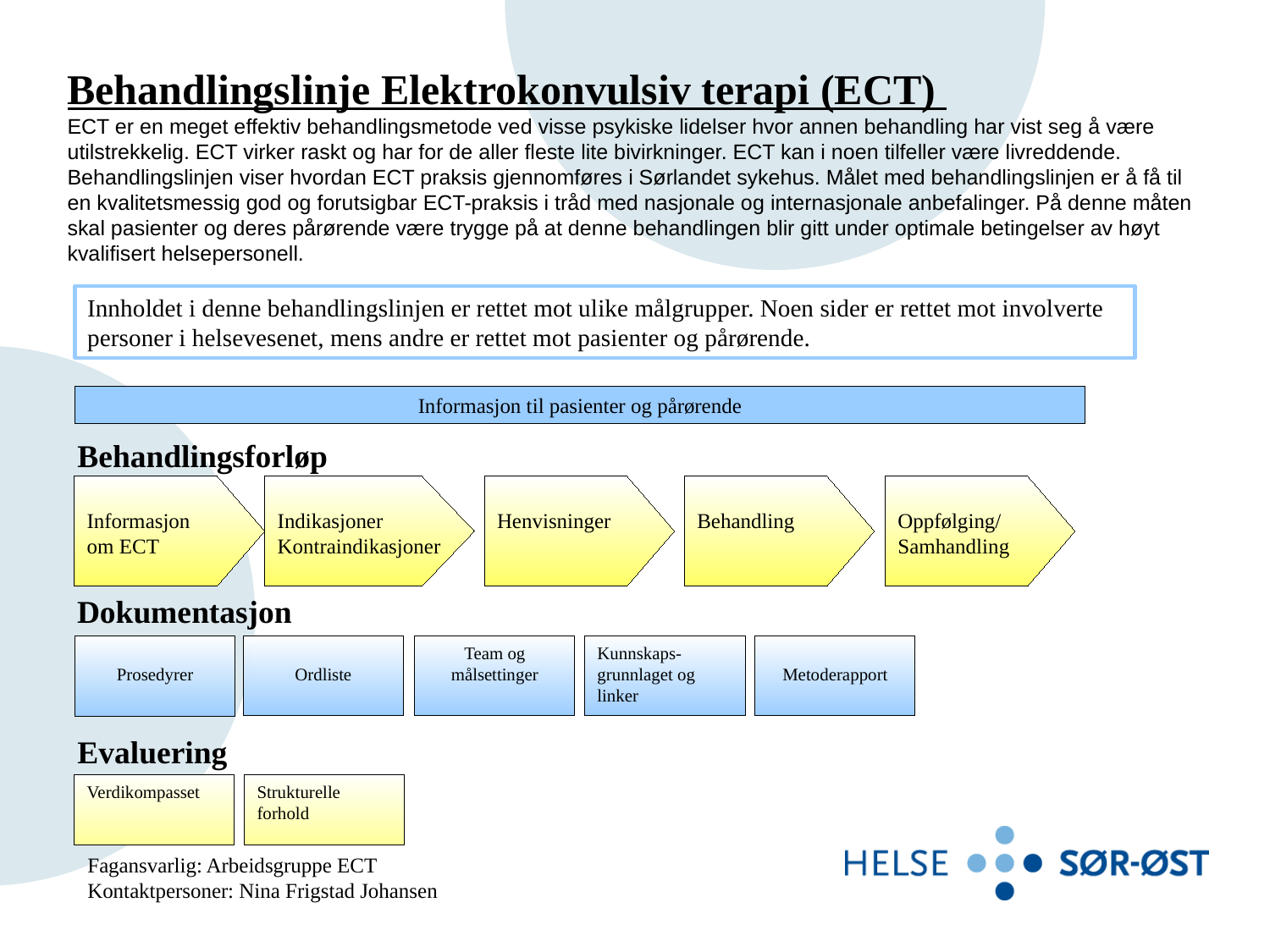

Behandlingslinje Elektrokonvulsiv terapi (ECT)
ECT er en meget effektiv behandlingsmetode ved visse psykiske lidelser hvor annen behandling har vist seg å være utilstrekkelig. ECT virker raskt og har for de aller fleste lite bivirkninger. ECT kan i noen tilfeller være livreddende.  Behandlingslinjen viser hvordan ECT praksis gjennomføres i Sørlandet sykehus. Målet med behandlingslinjen er å få til en kvalitetsmessig god og forutsigbar ECT-praksis i tråd med nasjonale og internasjonale anbefalinger. På denne måten skal pasienter og deres pårørende være trygge på at denne behandlingen blir gitt under optimale betingelser av høyt kvalifisert helsepersonell.

Innholdet i denne behandlingslinjen er rettet mot ulike målgrupper. Noen sider er rettet mot involverte personer i helsevesenet, mens andre er rettet mot pasienter og pårørende.
Informasjon til pasienter og pårørende
Behandlingsforløp

Informasjon
om ECT

Indikasjoner
Kontraindikasjoner

Henvisninger

Behandling

Oppfølging/
Samhandling
Dokumentasjon

Ordliste

Team og målsettinger
Kunnskaps-grunnlaget og linker

Metoderapport

Prosedyrer

Evalueringe målinger
Verdikompasset
Strukturelle forhold
Fagansvarlig: Arbeidsgruppe ECT
Kontaktpersoner: Nina Frigstad Johansen